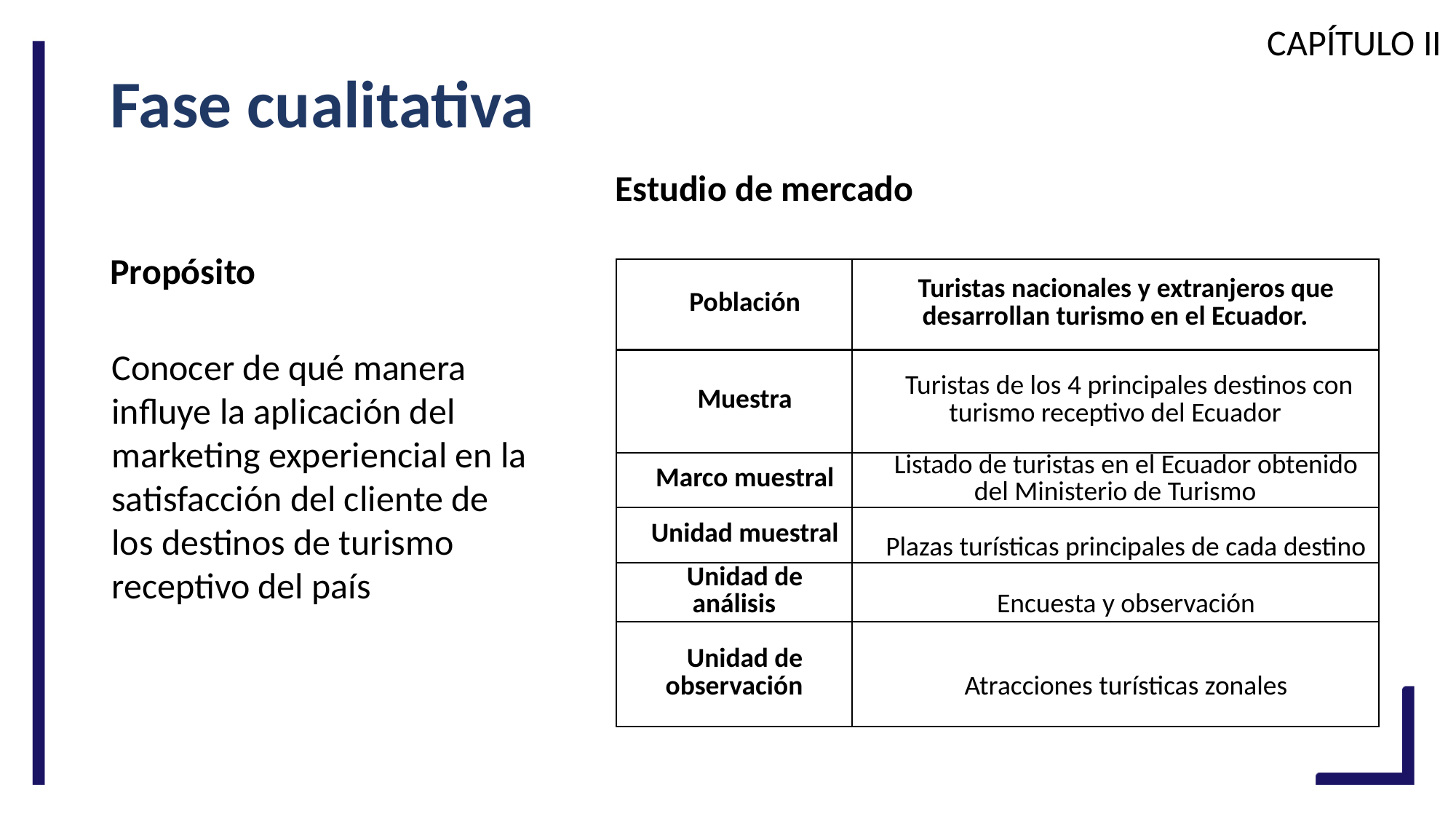

CAPÍTULO II
# Fase cualitativa
Estudio de mercado
Propósito

Conocer de qué manera influye la aplicación del marketing experiencial en la satisfacción del cliente de los destinos de turismo receptivo del país

| Población | Turistas nacionales y extranjeros que desarrollan turismo en el Ecuador. |
| --- | --- |
| Muestra | Turistas de los 4 principales destinos con turismo receptivo del Ecuador |
| Marco muestral | Listado de turistas en el Ecuador obtenido del Ministerio de Turismo |
| Unidad muestral | Plazas turísticas principales de cada destino |
| Unidad de análisis | Encuesta y observación |
| Unidad de observación | Atracciones turísticas zonales |